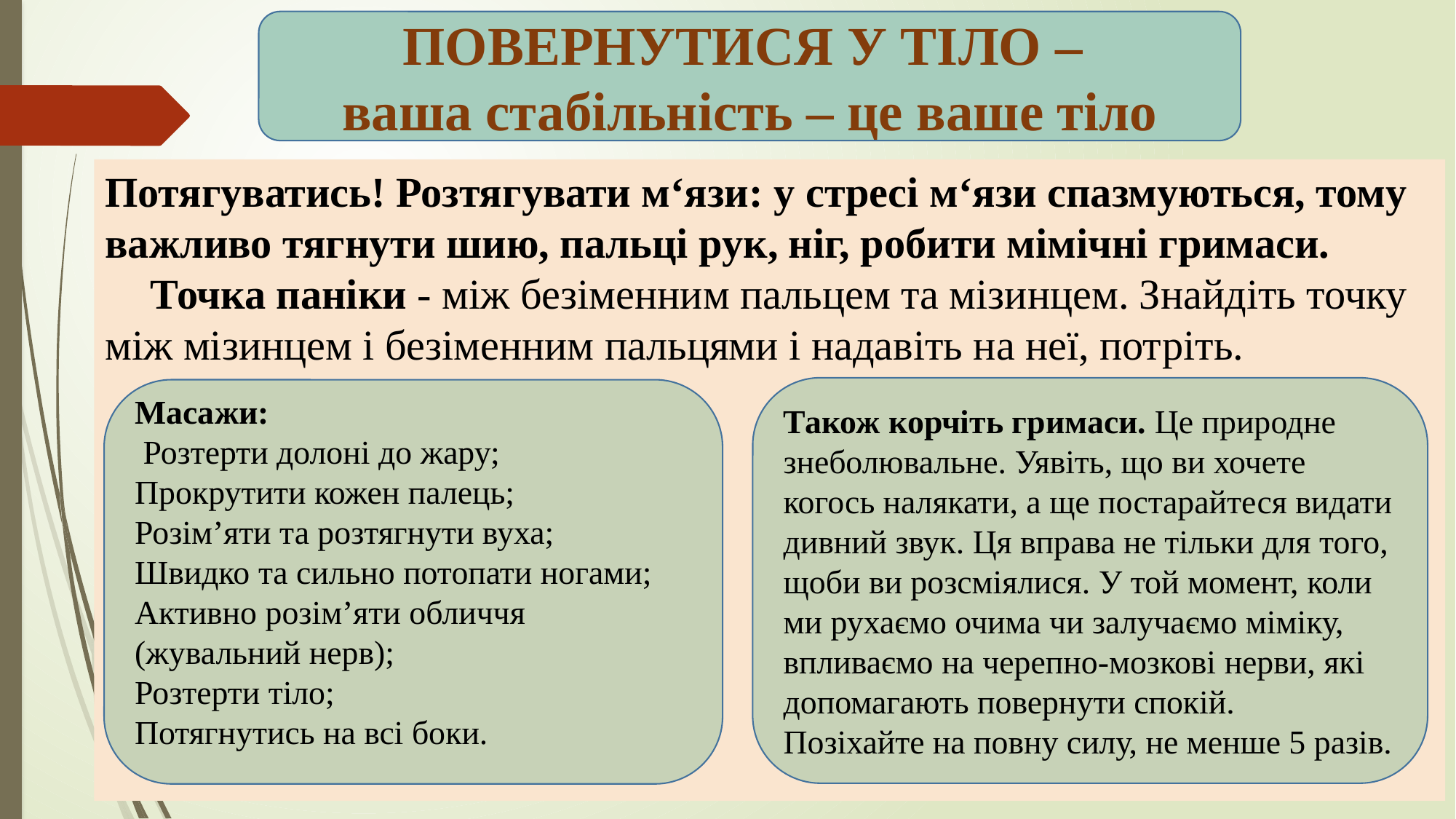

ПОВЕРНУТИСЯ У ТІЛО –
ваша стабільність – це ваше тіло
Потягуватись! Розтягувати м‘язи: у стресі м‘язи спазмуються, тому важливо тягнути шию, пальці рук, ніг, робити мімічні гримаси.
     Точка паніки - між безіменним пальцем та мізинцем. Знайдіть точку між мізинцем і безіменним пальцями і надавіть на неї, потріть.

Також корчіть гримаси. Це природне знеболювальне. Уявіть, що ви хочете когось налякати, а ще постарайтеся видати дивний звук. Ця вправа не тільки для того, щоби ви розсміялися. У той момент, коли ми рухаємо очима чи залучаємо міміку, впливаємо на черепно-мозкові нерви, які допомагають повернути спокій.
Позіхайте на повну силу, не менше 5 разів.
Масажи:
 Розтерти долоні до жару;
Прокрутити кожен палець;
Розім’яти та розтягнути вуха;
Швидко та сильно потопати ногами;
Активно розім’яти обличчя (жувальний нерв);
Розтерти тіло;
Потягнутись на всі боки.